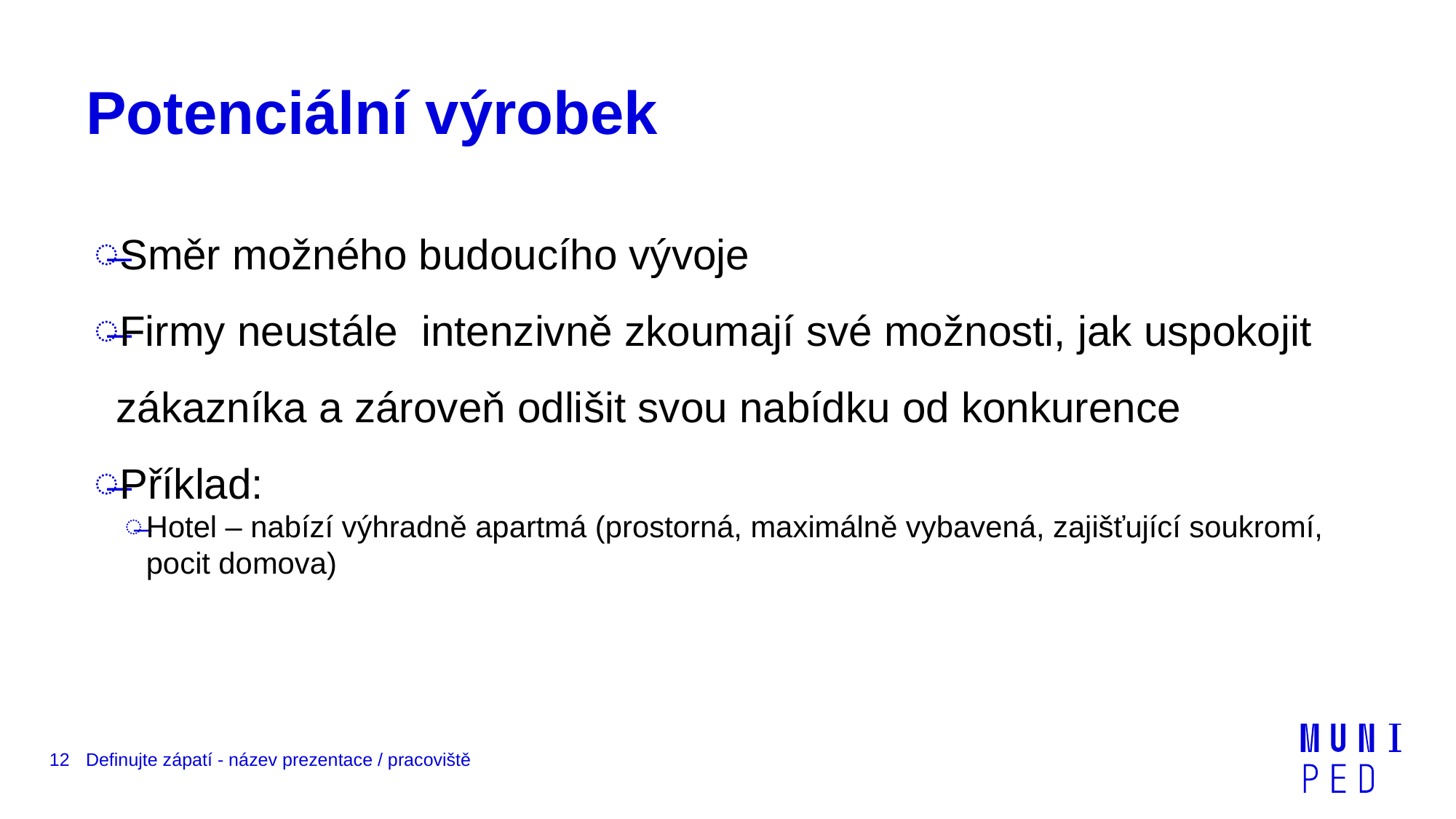

# Potenciální výrobek
Směr možného budoucího vývoje
Firmy neustále  intenzivně zkoumají své možnosti, jak uspokojit zákazníka a zároveň odlišit svou nabídku od konkurence
Příklad:
Hotel – nabízí výhradně apartmá (prostorná, maximálně vybavená, zajišťující soukromí, pocit domova)
12
Definujte zápatí - název prezentace / pracoviště